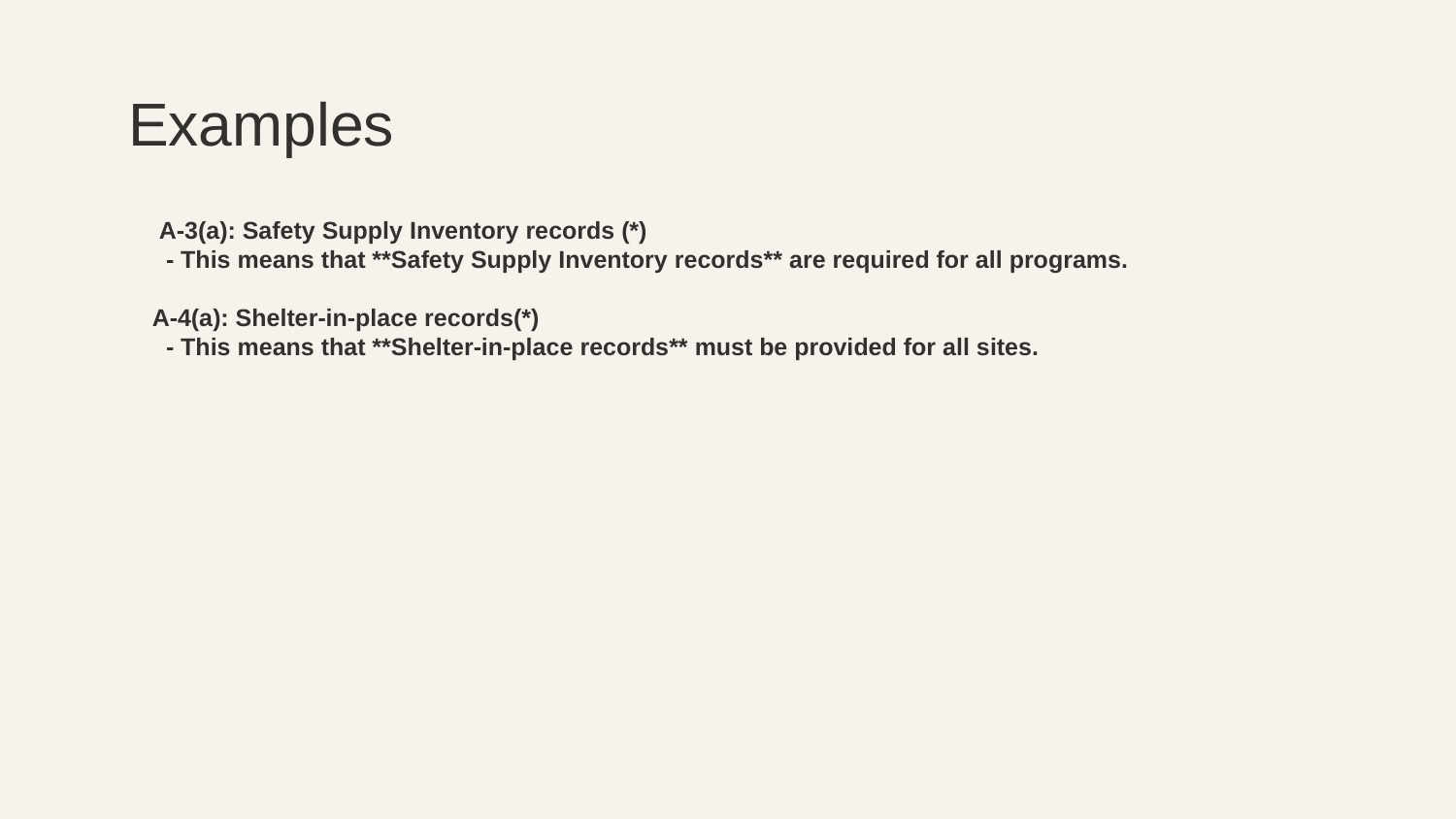

# Examples
 A-3(a): Safety Supply Inventory records (*)
  - This means that **Safety Supply Inventory records** are required for all programs.

A-4(a): Shelter-in-place records(*)
  - This means that **Shelter-in-place records** must be provided for all sites.